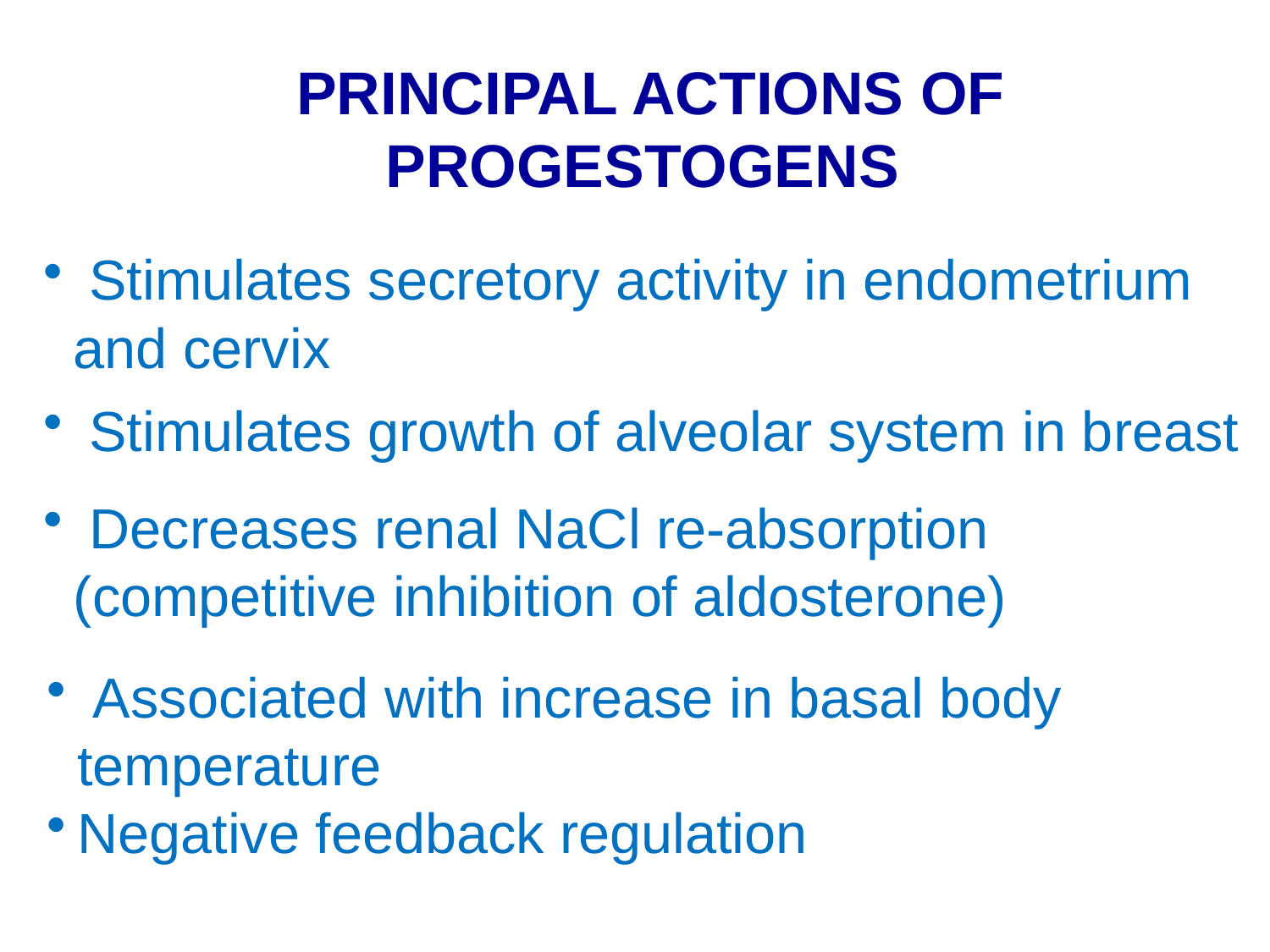

# PRINCIPAL ACTIONS OF PROGESTOGENS
 Stimulates secretory activity in endometrium and cervix
 Stimulates growth of alveolar system in breast
 Decreases renal NaCl re-absorption (competitive inhibition of aldosterone)
 Associated with increase in basal body temperature
Negative feedback regulation